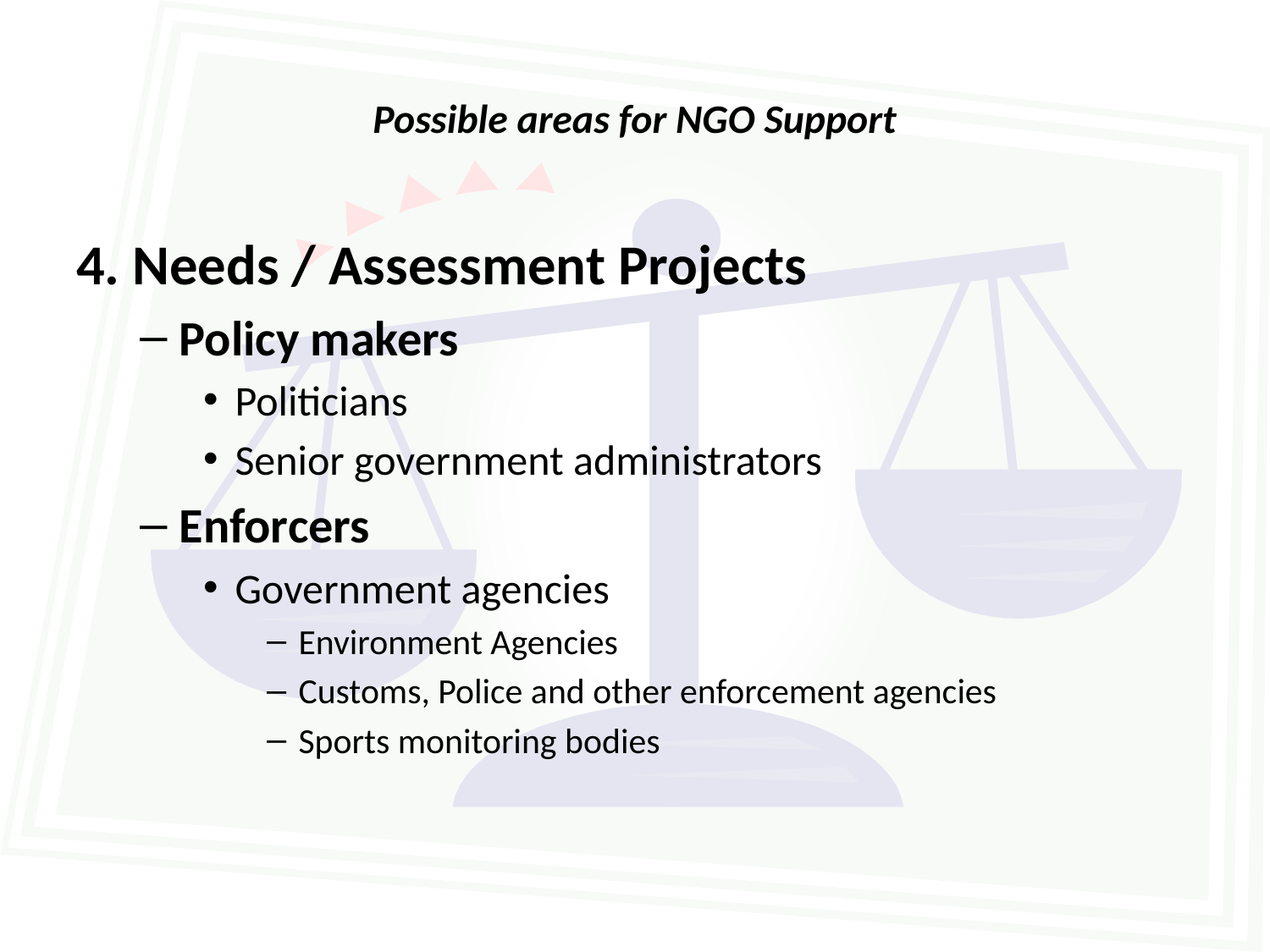

# Possible areas for NGO Support
4. Needs / Assessment Projects
Policy makers
Politicians
Senior government administrators
Enforcers
Government agencies
Environment Agencies
Customs, Police and other enforcement agencies
Sports monitoring bodies